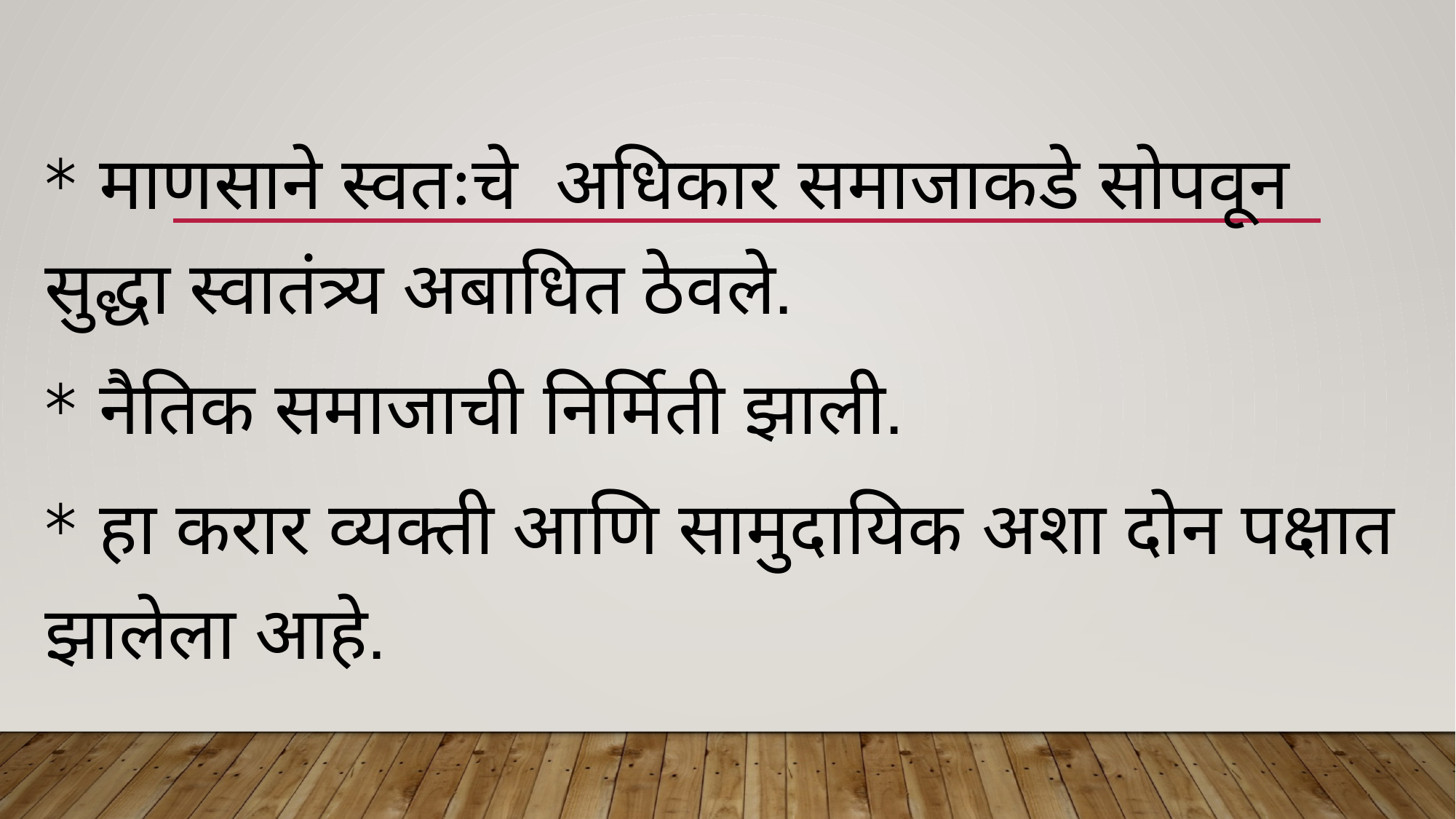

* माणसाने स्वतःचे  अधिकार समाजाकडे सोपवून सुद्धा स्वातंत्र्य अबाधित ठेवले.
* नैतिक समाजाची निर्मिती झाली.
* हा करार व्यक्ती आणि सामुदायिक अशा दोन पक्षात झालेला आहे.